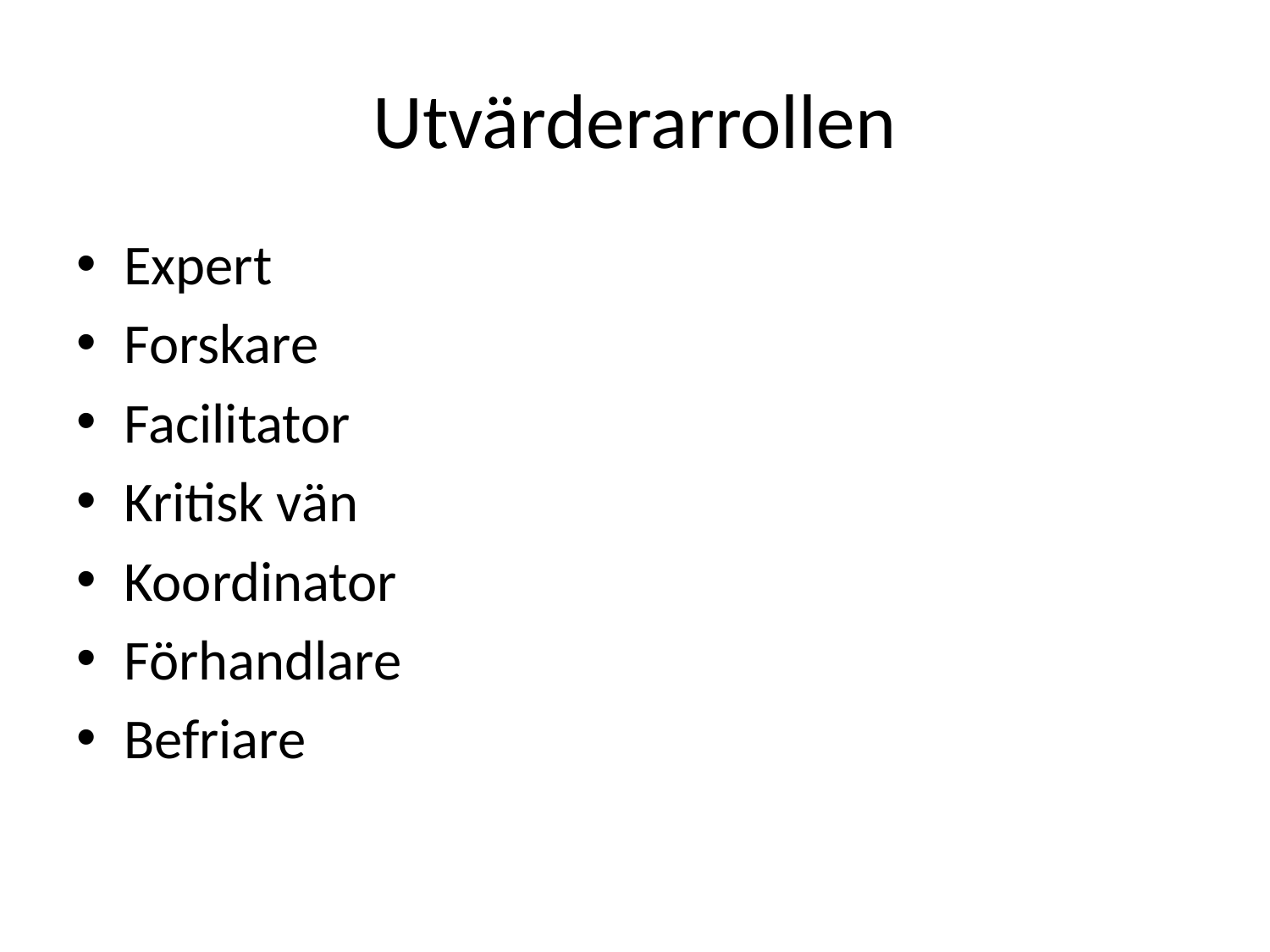

# Utvärderarrollen
Expert
Forskare
Facilitator
Kritisk vän
Koordinator
Förhandlare
Befriare